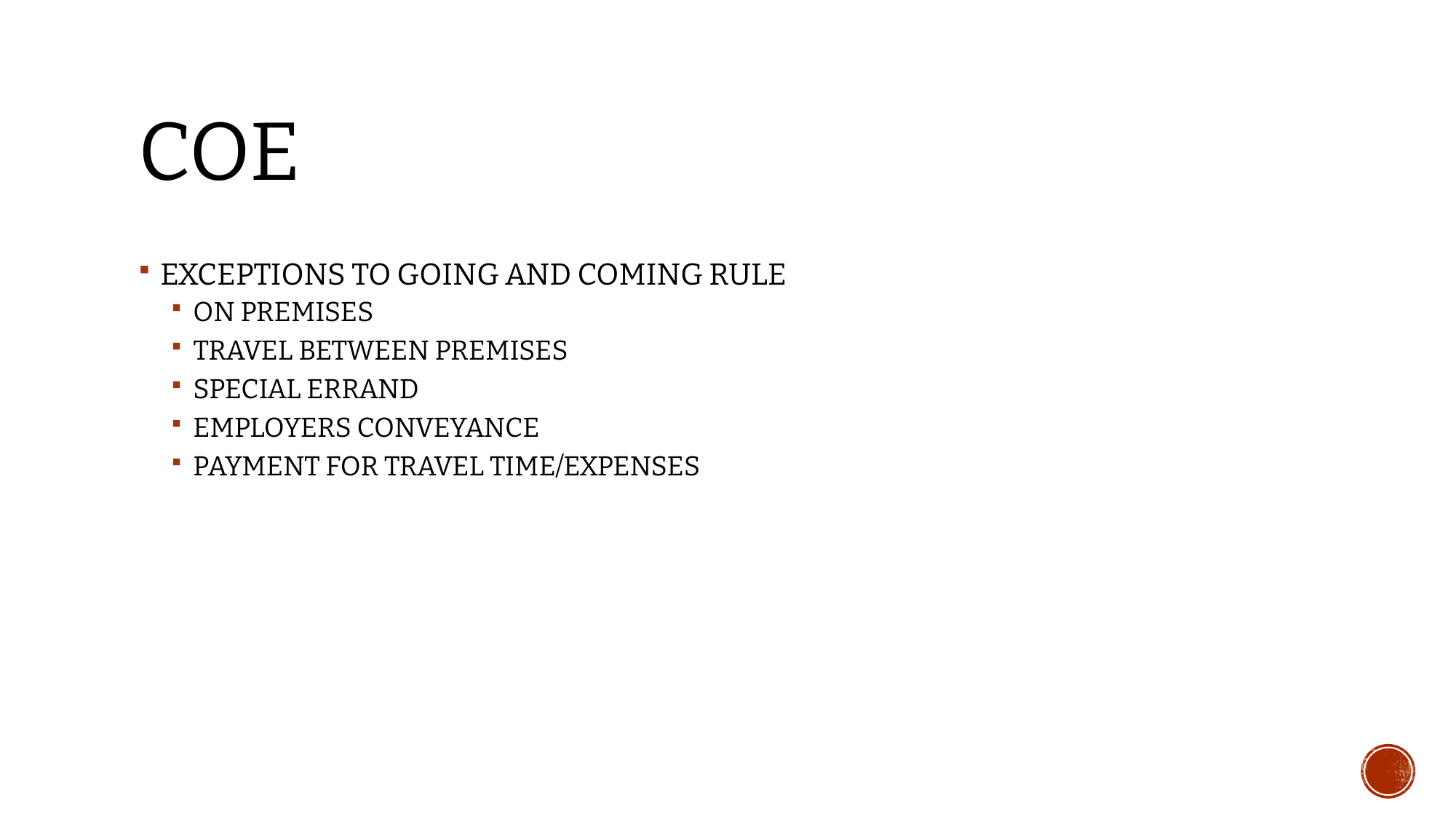

# COE
EXCEPTIONS TO GOING AND COMING RULE
ON PREMISES
TRAVEL BETWEEN PREMISES
SPECIAL ERRAND
EMPLOYERS CONVEYANCE
PAYMENT FOR TRAVEL TIME/EXPENSES